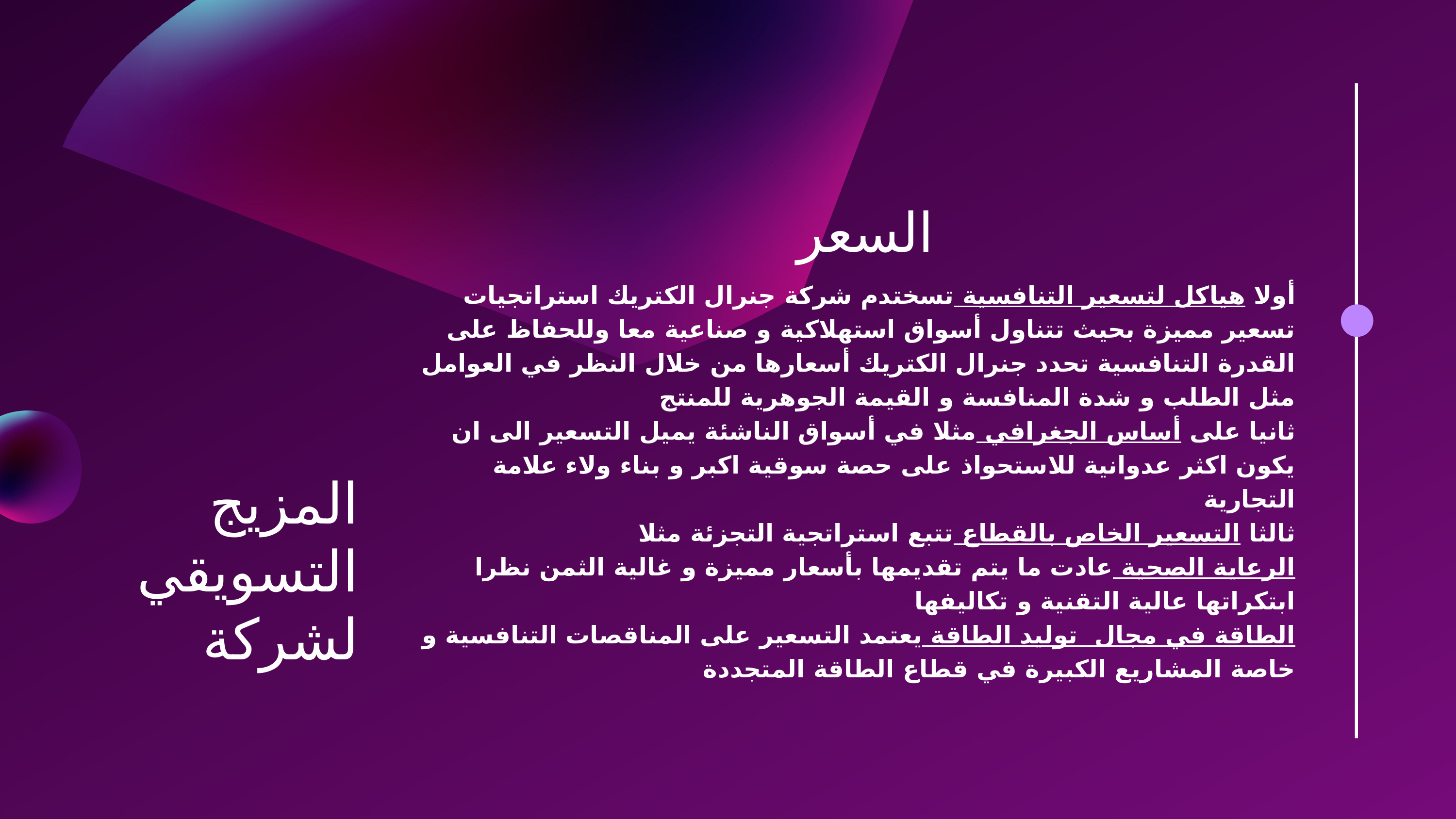

السعر
أولا هياكل لتسعير التنافسية تسختدم شركة جنرال الكتريك استراتجيات تسعير مميزة بحيث تتناول أسواق استهلاكية و صناعية معا وللحفاظ على القدرة التنافسية تحدد جنرال الكتريك أسعارها من خلال النظر في العوامل مثل الطلب و شدة المنافسة و القيمة الجوهرية للمنتج
ثانيا على أساس الجغرافي مثلا في أسواق الناشئة يميل التسعير الى ان يكون اكثر عدوانية للاستحواذ على حصة سوقية اكبر و بناء ولاء علامة التجارية
ثالثا التسعير الخاص بالقطاع تتبع استراتجية التجزئة مثلا
الرعاية الصحية عادت ما يتم تقديمها بأسعار مميزة و غالية الثمن نظرا ابتكراتها عالية التقنية و تكاليفها
الطاقة في مجال  توليد الطاقة يعتمد التسعير على المناقصات التنافسية و خاصة المشاريع الكبيرة في قطاع الطاقة المتجددة

المزيج التسويقي لشركة